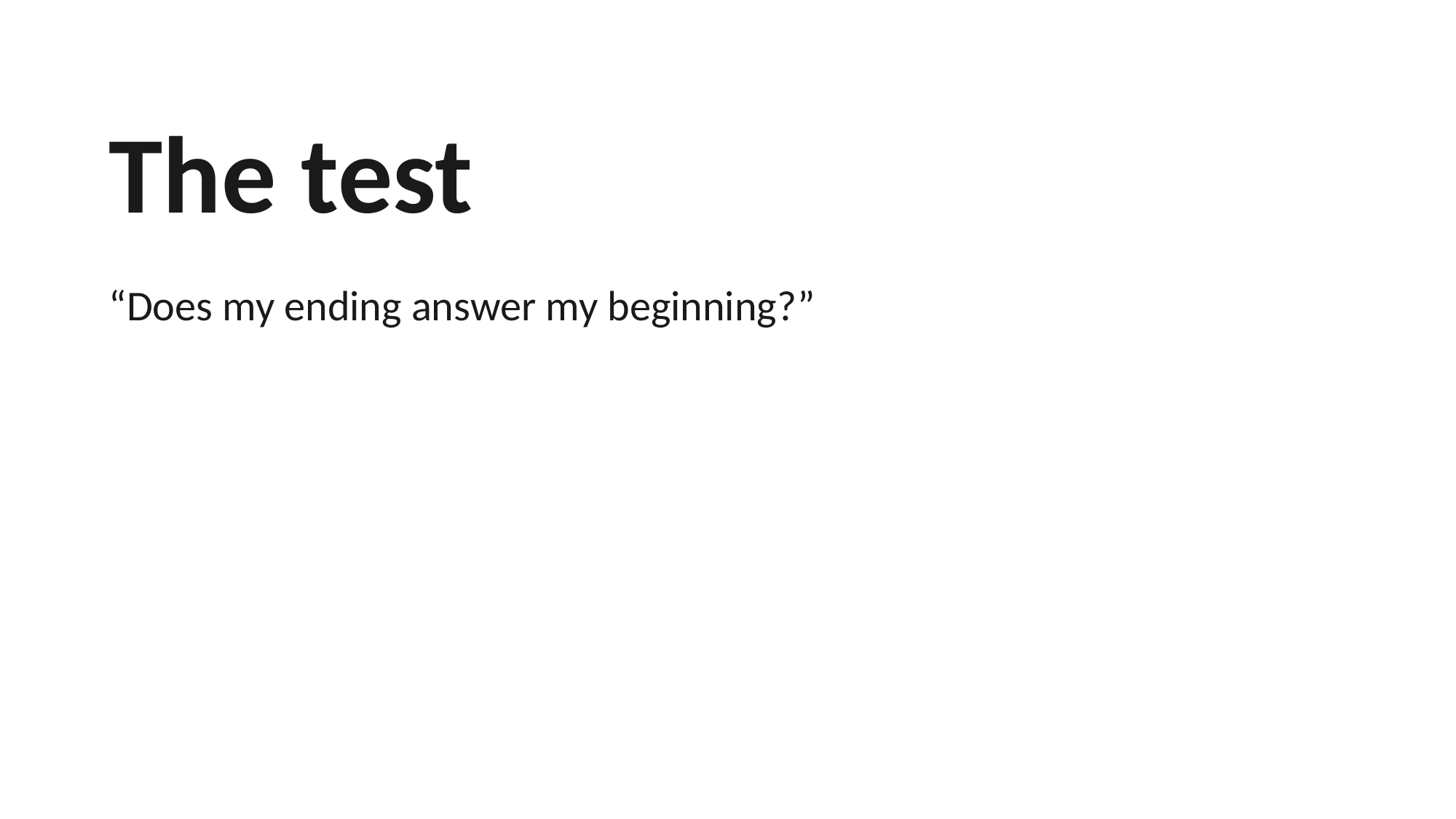

The test
“Does my ending answer my beginning?”